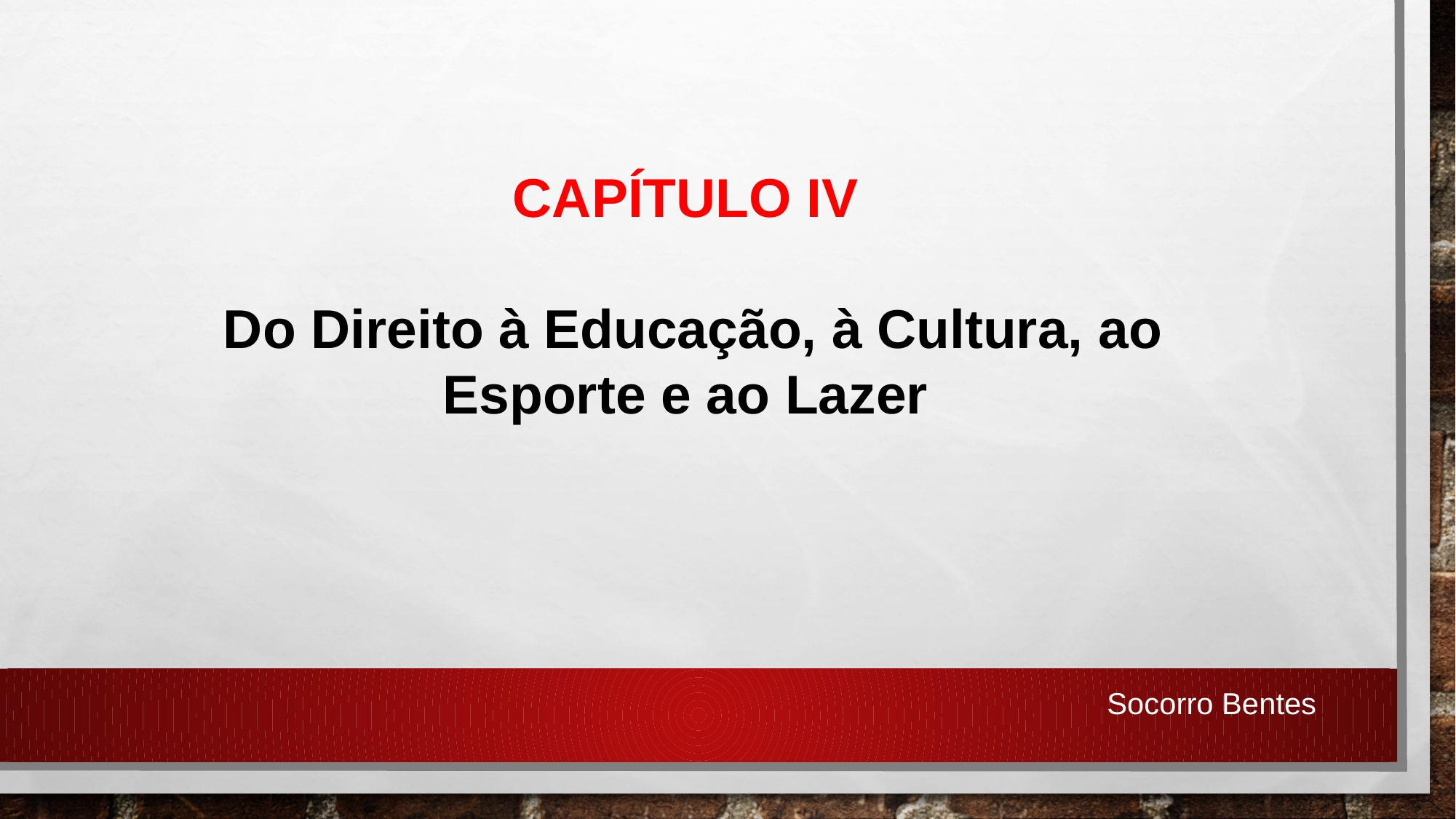

CAPÍTULO IV

Do Direito à Educação, à Cultura, ao Esporte e ao Lazer
Socorro Bentes